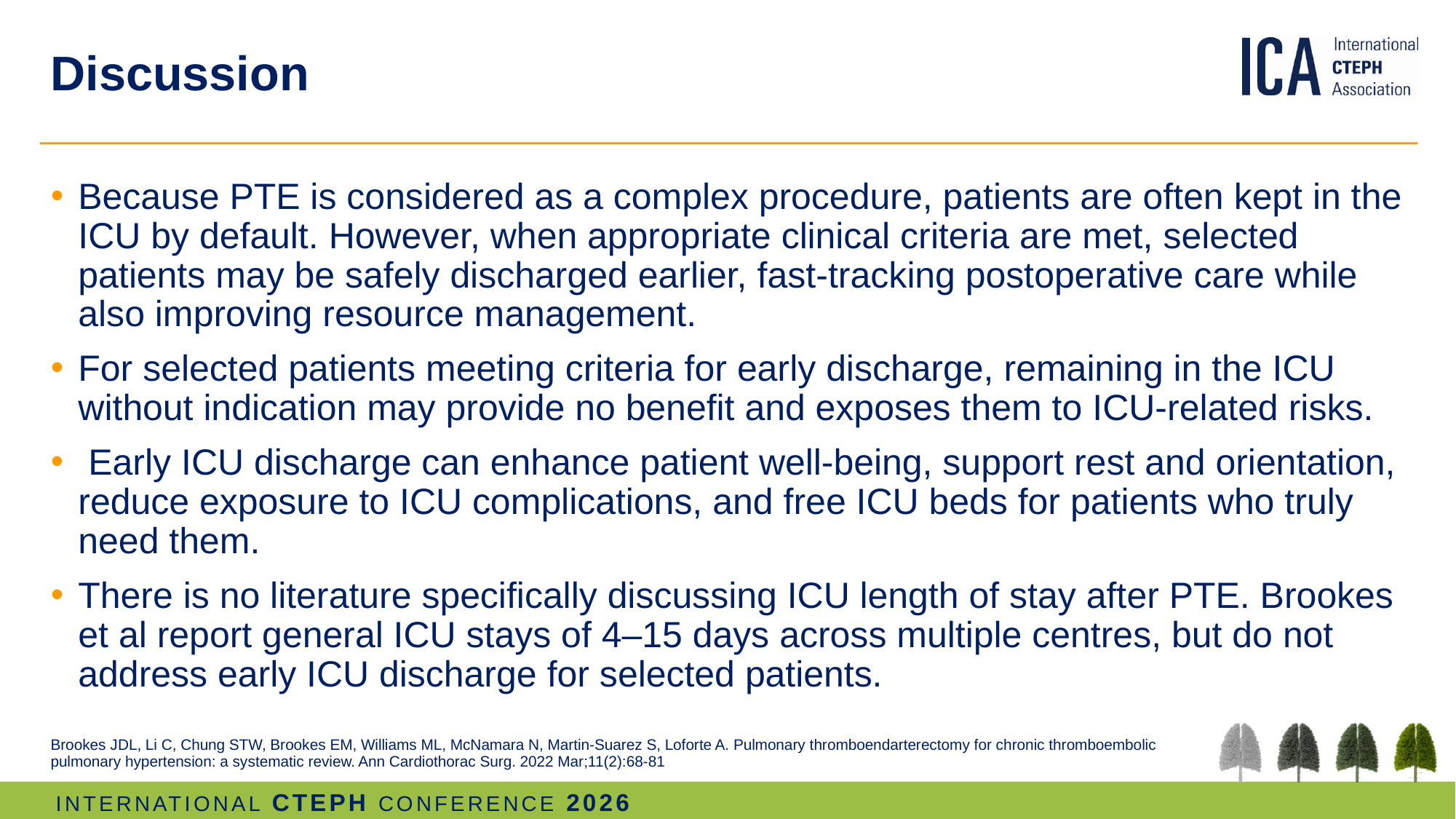

# Discussion
Because PTE is considered as a complex procedure, patients are often kept in the ICU by default. However, when appropriate clinical criteria are met, selected patients may be safely discharged earlier, fast-tracking postoperative care while also improving resource management.
For selected patients meeting criteria for early discharge, remaining in the ICU without indication may provide no benefit and exposes them to ICU-related risks.
 Early ICU discharge can enhance patient well-being, support rest and orientation, reduce exposure to ICU complications, and free ICU beds for patients who truly need them.
There is no literature specifically discussing ICU length of stay after PTE. Brookes et al report general ICU stays of 4–15 days across multiple centres, but do not address early ICU discharge for selected patients.

Brookes JDL, Li C, Chung STW, Brookes EM, Williams ML, McNamara N, Martin-Suarez S, Loforte A. Pulmonary thromboendarterectomy for chronic thromboembolic pulmonary hypertension: a systematic review. Ann Cardiothorac Surg. 2022 Mar;11(2):68-81